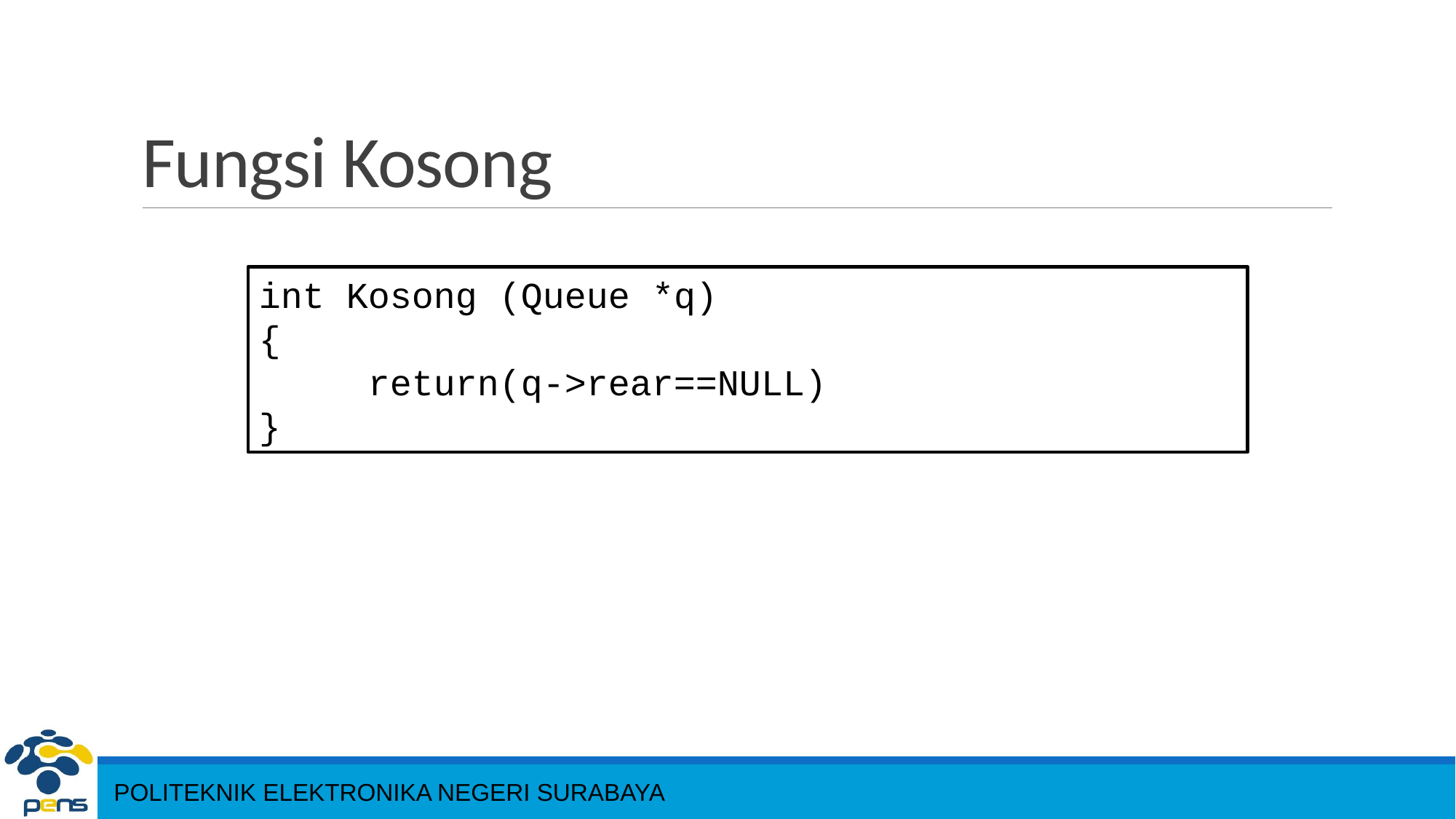

# Fungsi Kosong
int Kosong (Queue *q)
{
	return(q->rear==NULL)
}